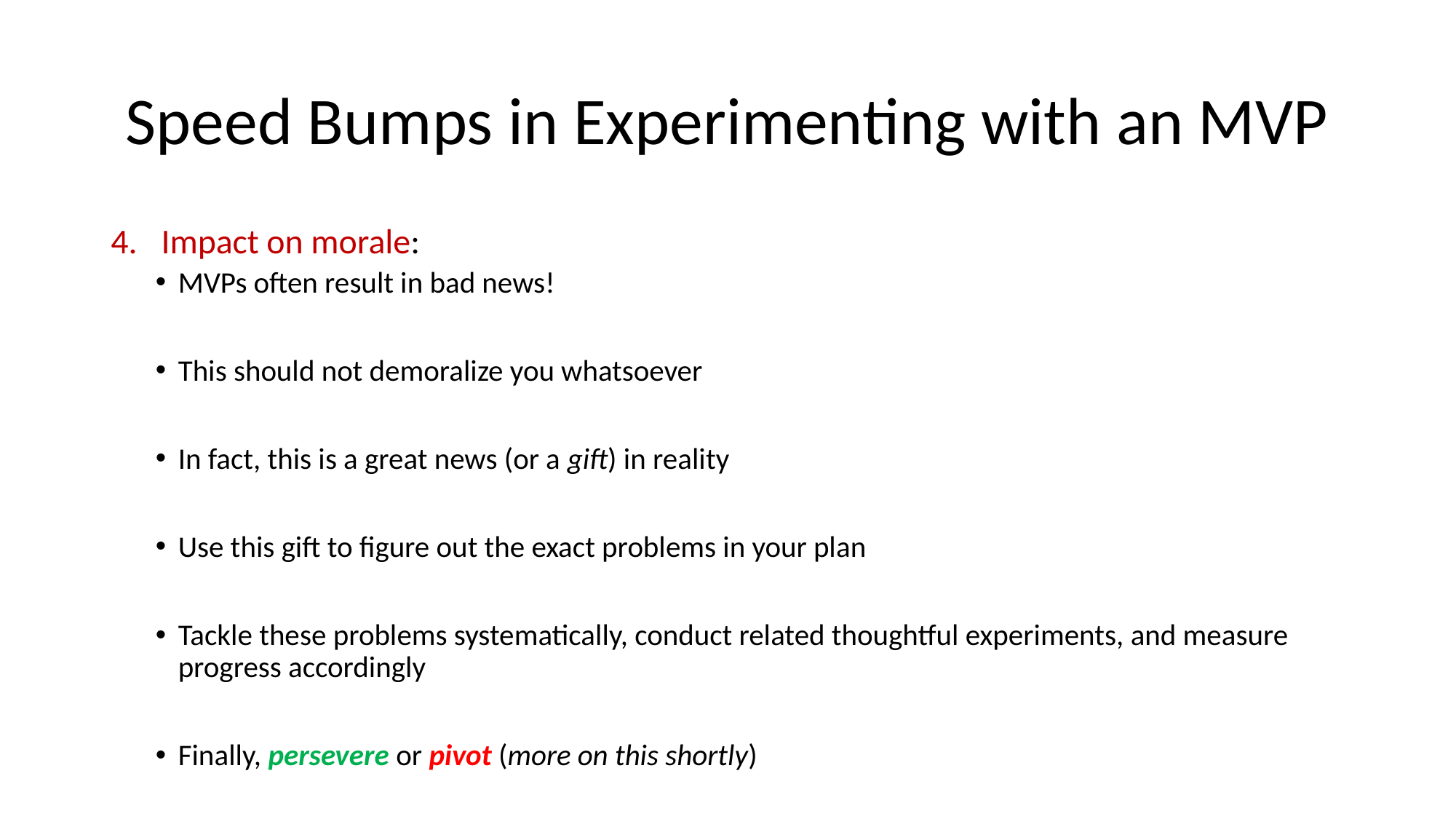

# Speed Bumps in Experimenting with an MVP
Impact on morale:
MVPs often result in bad news!

This should not demoralize you whatsoever

In fact, this is a great news (or a gift) in reality

Use this gift to figure out the exact problems in your plan

Tackle these problems systematically, conduct related thoughtful experiments, and measure progress accordingly

Finally, persevere or pivot (more on this shortly)